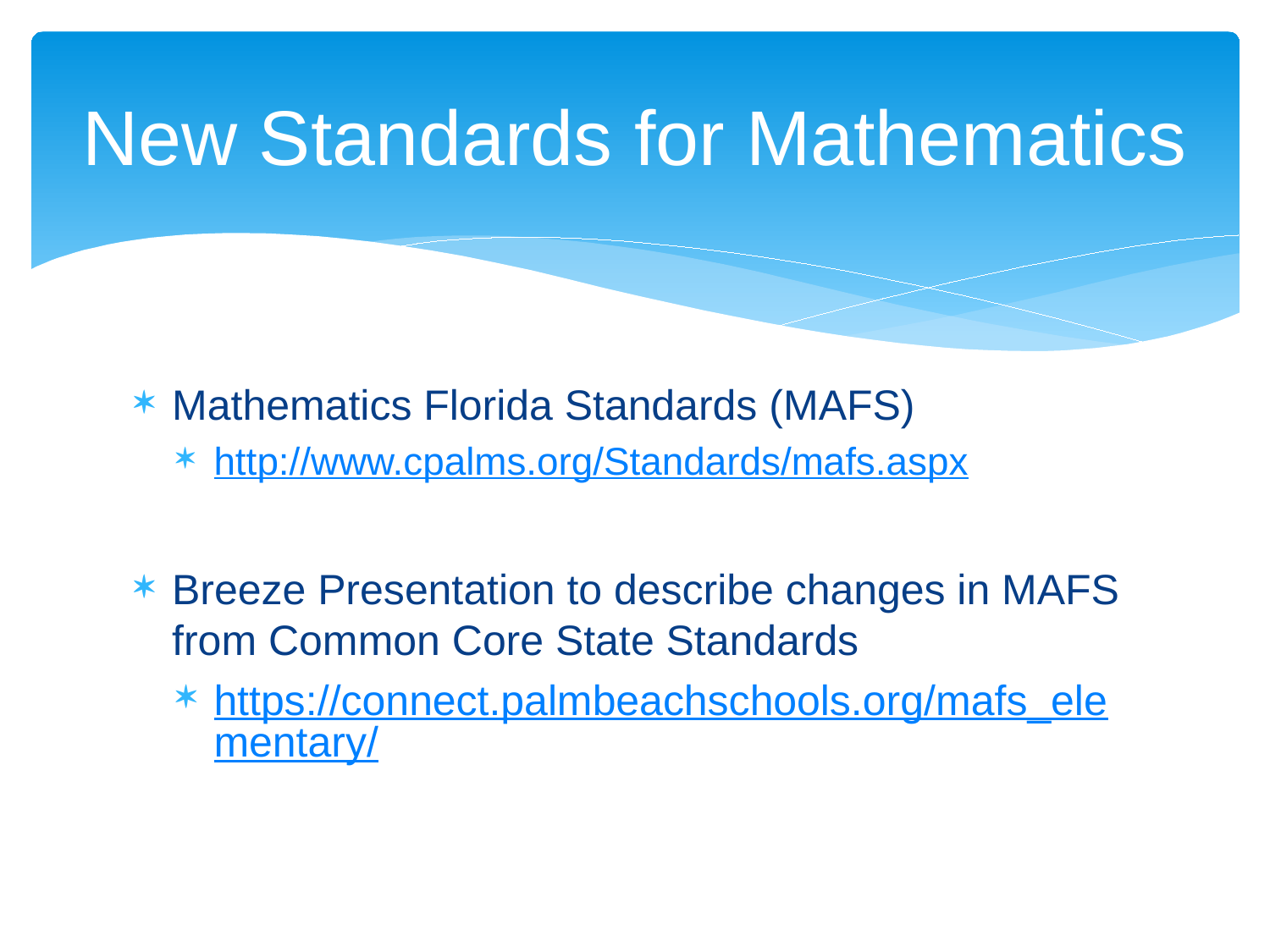

# New Standards for Mathematics
Mathematics Florida Standards (MAFS)
http://www.cpalms.org/Standards/mafs.aspx

Breeze Presentation to describe changes in MAFS from Common Core State Standards
https://connect.palmbeachschools.org/mafs_elementary/